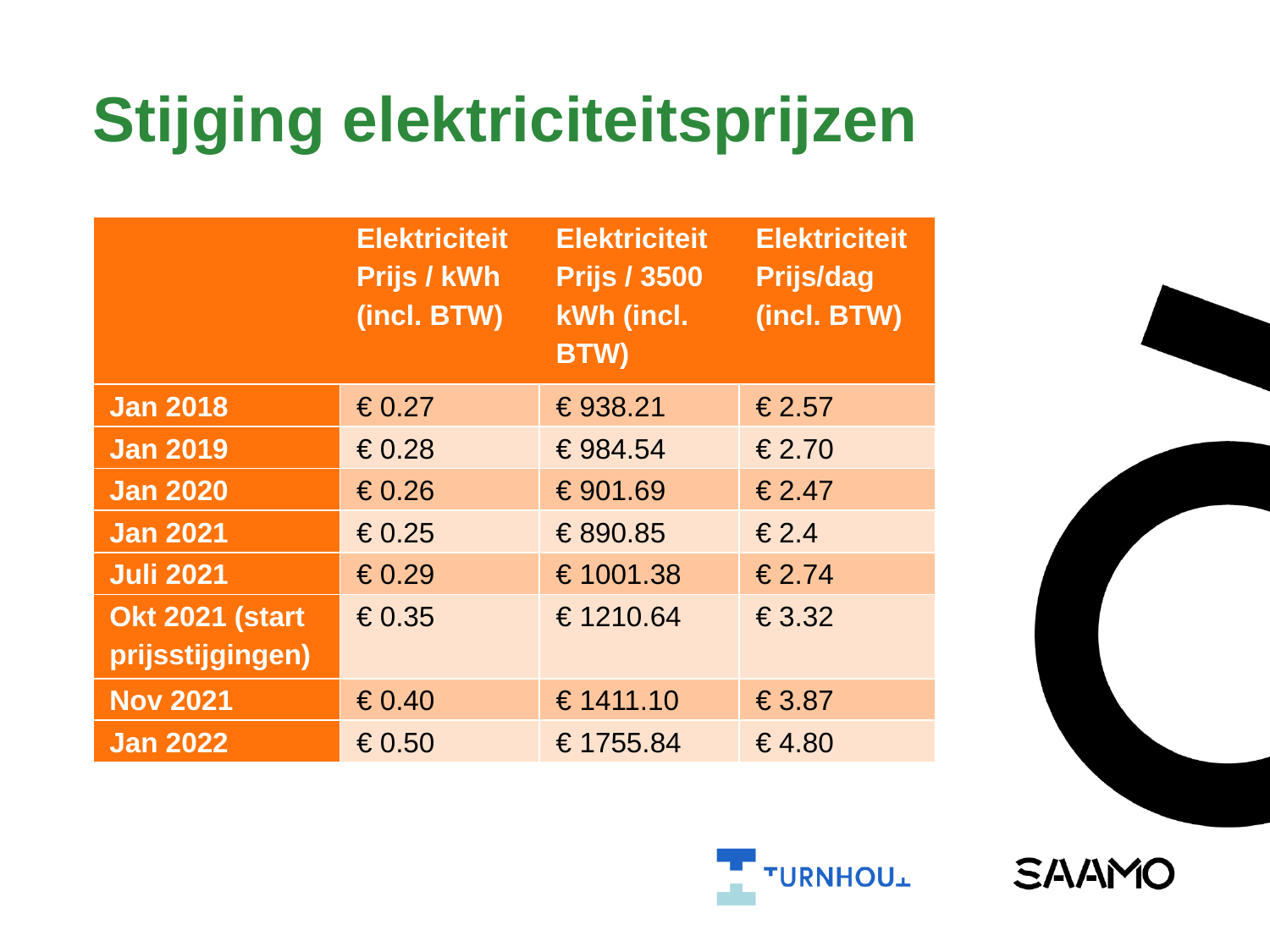

# Stijging elektriciteitsprijzen
|  | Elektriciteit Prijs / kWh (incl. BTW) | Elektriciteit Prijs / 3500 kWh (incl. BTW) | Elektriciteit Prijs/dag (incl. BTW) |
| --- | --- | --- | --- |
| Jan 2018 | € 0.27 | € 938.21 | € 2.57 |
| Jan 2019 | € 0.28 | € 984.54 | € 2.70 |
| Jan 2020 | € 0.26 | € 901.69 | € 2.47 |
| Jan 2021 | € 0.25 | € 890.85 | € 2.4 |
| Juli 2021 | € 0.29 | € 1001.38 | € 2.74 |
| Okt 2021 (start prijsstijgingen) | € 0.35 | € 1210.64 | € 3.32 |
| Nov 2021 | € 0.40 | € 1411.10 | € 3.87 |
| Jan 2022 | € 0.50 | € 1755.84 | € 4.80 |